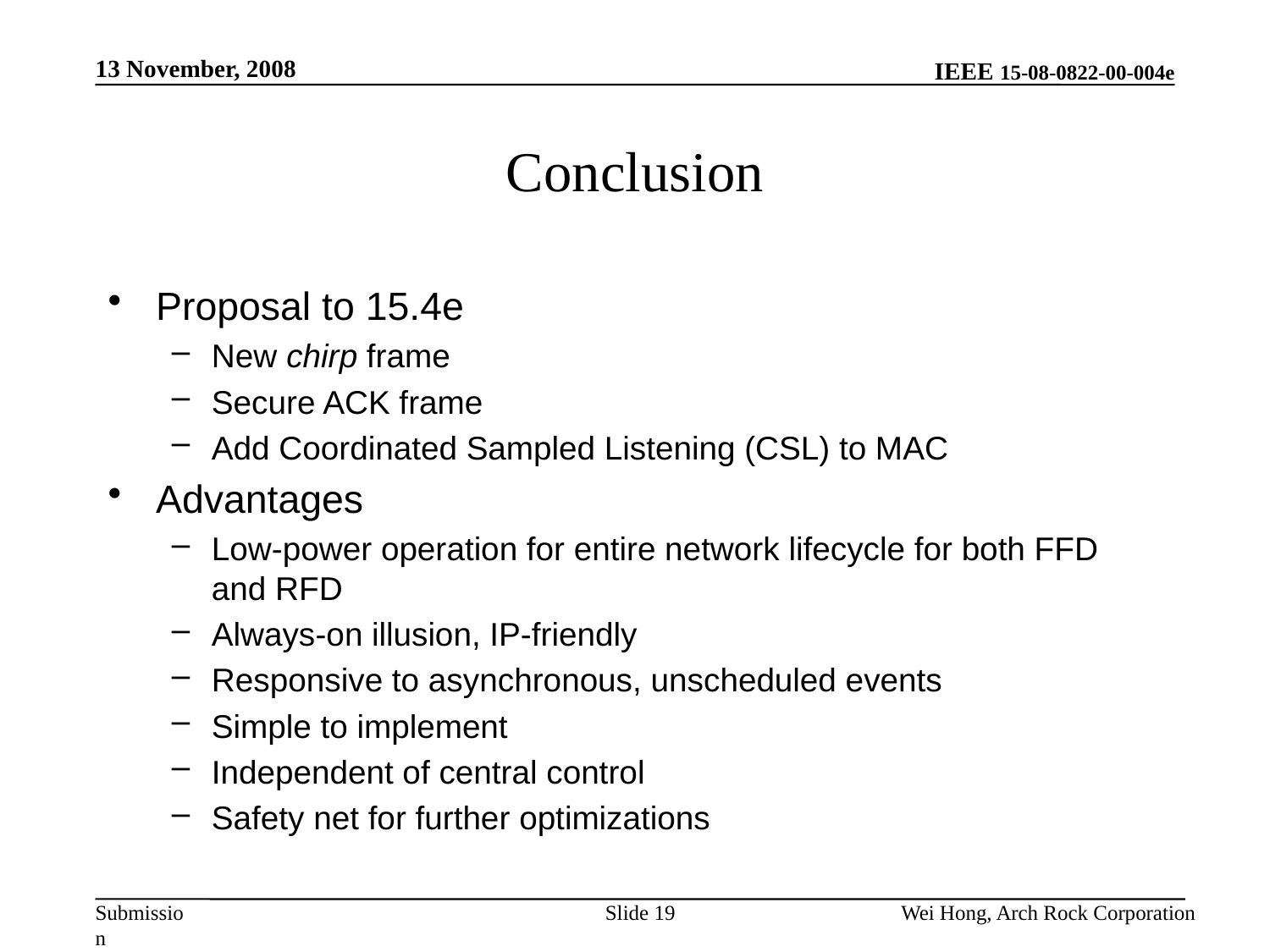

13 November, 2008
# Conclusion
Proposal to 15.4e
New chirp frame
Secure ACK frame
Add Coordinated Sampled Listening (CSL) to MAC
Advantages
Low-power operation for entire network lifecycle for both FFD and RFD
Always-on illusion, IP-friendly
Responsive to asynchronous, unscheduled events
Simple to implement
Independent of central control
Safety net for further optimizations

Slide 19
Wei Hong, Arch Rock Corporation